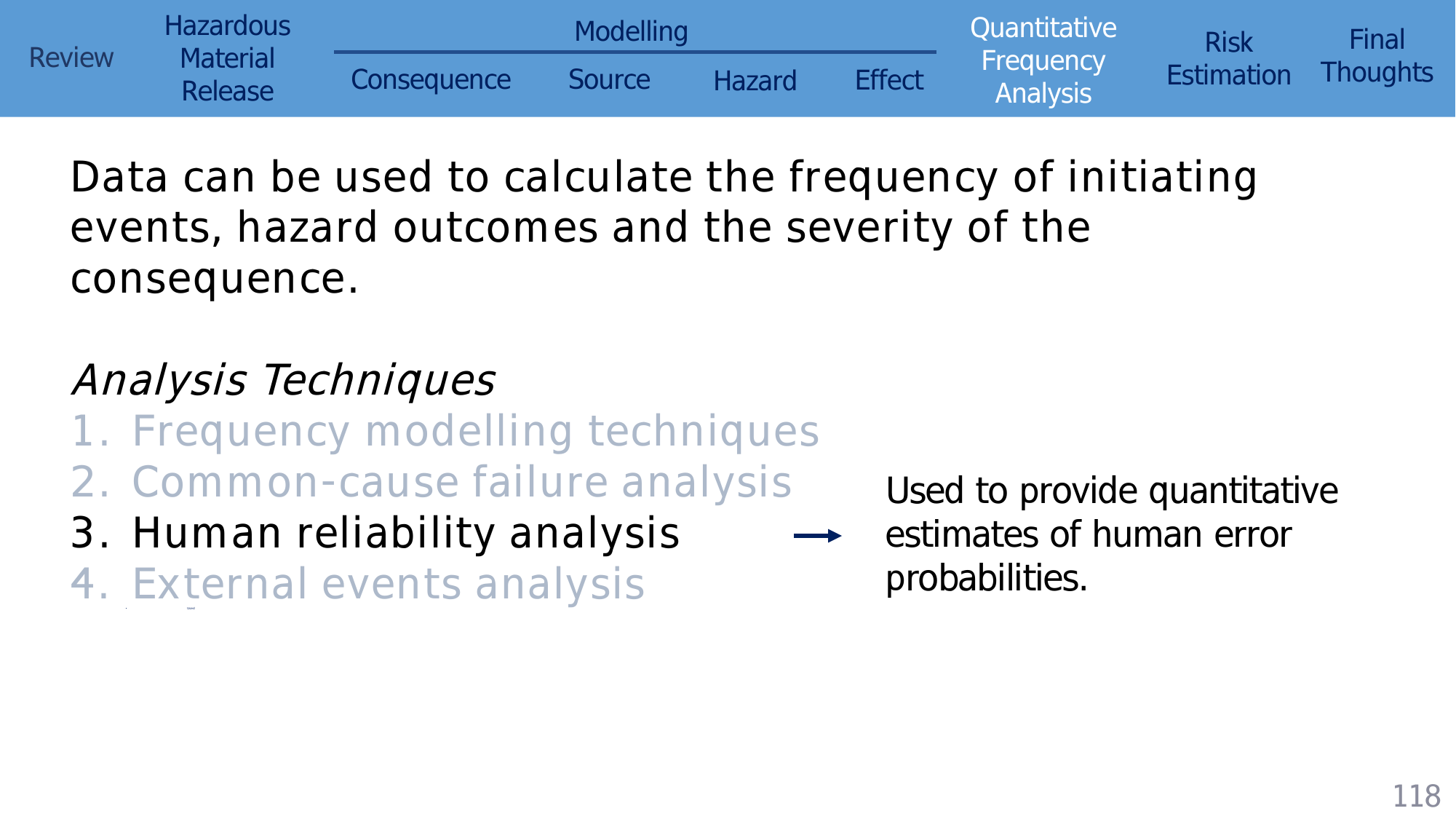

Data can be used to calculate the frequency of initiating events, hazard outcomes and the severity of the consequence.

Analysis Techniques
Frequency modelling techniques
Common-cause failure analysis
Human reliability analysis
External events analysis
Used

Used to provide quantitative estimates of human error probabilities.
118